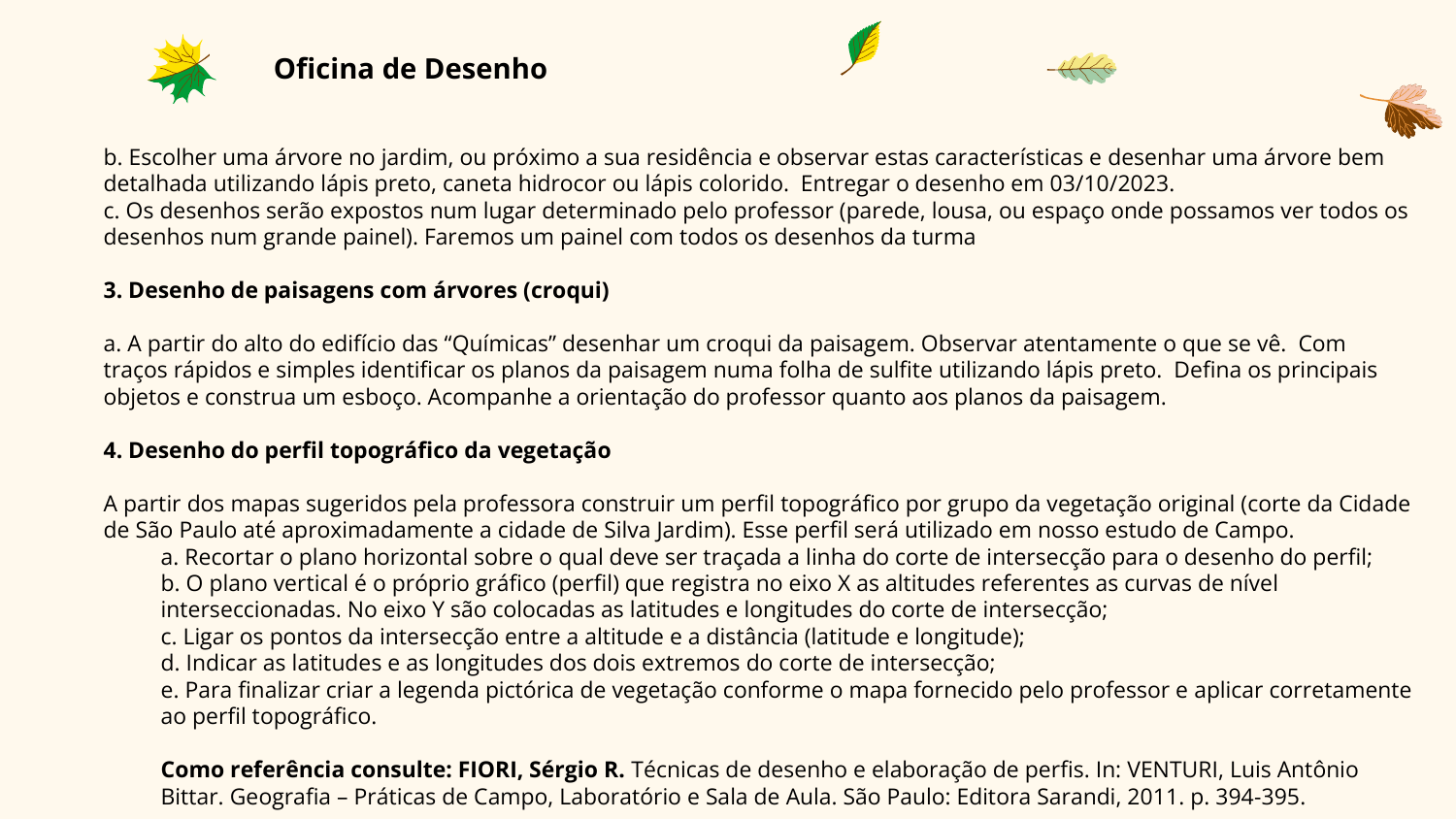

Oficina de Desenho

b. Escolher uma árvore no jardim, ou próximo a sua residência e observar estas características e desenhar uma árvore bem detalhada utilizando lápis preto, caneta hidrocor ou lápis colorido.  Entregar o desenho em 03/10/2023.
c. Os desenhos serão expostos num lugar determinado pelo professor (parede, lousa, ou espaço onde possamos ver todos os desenhos num grande painel). Faremos um painel com todos os desenhos da turma

3. Desenho de paisagens com árvores (croqui)

a. A partir do alto do edifício das “Químicas” desenhar um croqui da paisagem. Observar atentamente o que se vê.  Com traços rápidos e simples identificar os planos da paisagem numa folha de sulfite utilizando lápis preto.  Defina os principais objetos e construa um esboço. Acompanhe a orientação do professor quanto aos planos da paisagem.

4. Desenho do perfil topográfico da vegetação

A partir dos mapas sugeridos pela professora construir um perfil topográfico por grupo da vegetação original (corte da Cidade de São Paulo até aproximadamente a cidade de Silva Jardim). Esse perfil será utilizado em nosso estudo de Campo.
a. Recortar o plano horizontal sobre o qual deve ser traçada a linha do corte de intersecção para o desenho do perfil;
b. O plano vertical é o próprio gráfico (perfil) que registra no eixo X as altitudes referentes as curvas de nível interseccionadas. No eixo Y são colocadas as latitudes e longitudes do corte de intersecção;
c. Ligar os pontos da intersecção entre a altitude e a distância (latitude e longitude);
d. Indicar as latitudes e as longitudes dos dois extremos do corte de intersecção;
e. Para finalizar criar a legenda pictórica de vegetação conforme o mapa fornecido pelo professor e aplicar corretamente ao perfil topográfico.

Como referência consulte: FIORI, Sérgio R. Técnicas de desenho e elaboração de perfis. In: VENTURI, Luis Antônio Bittar. Geografia – Práticas de Campo, Laboratório e Sala de Aula. São Paulo: Editora Sarandi, 2011. p. 394-395.